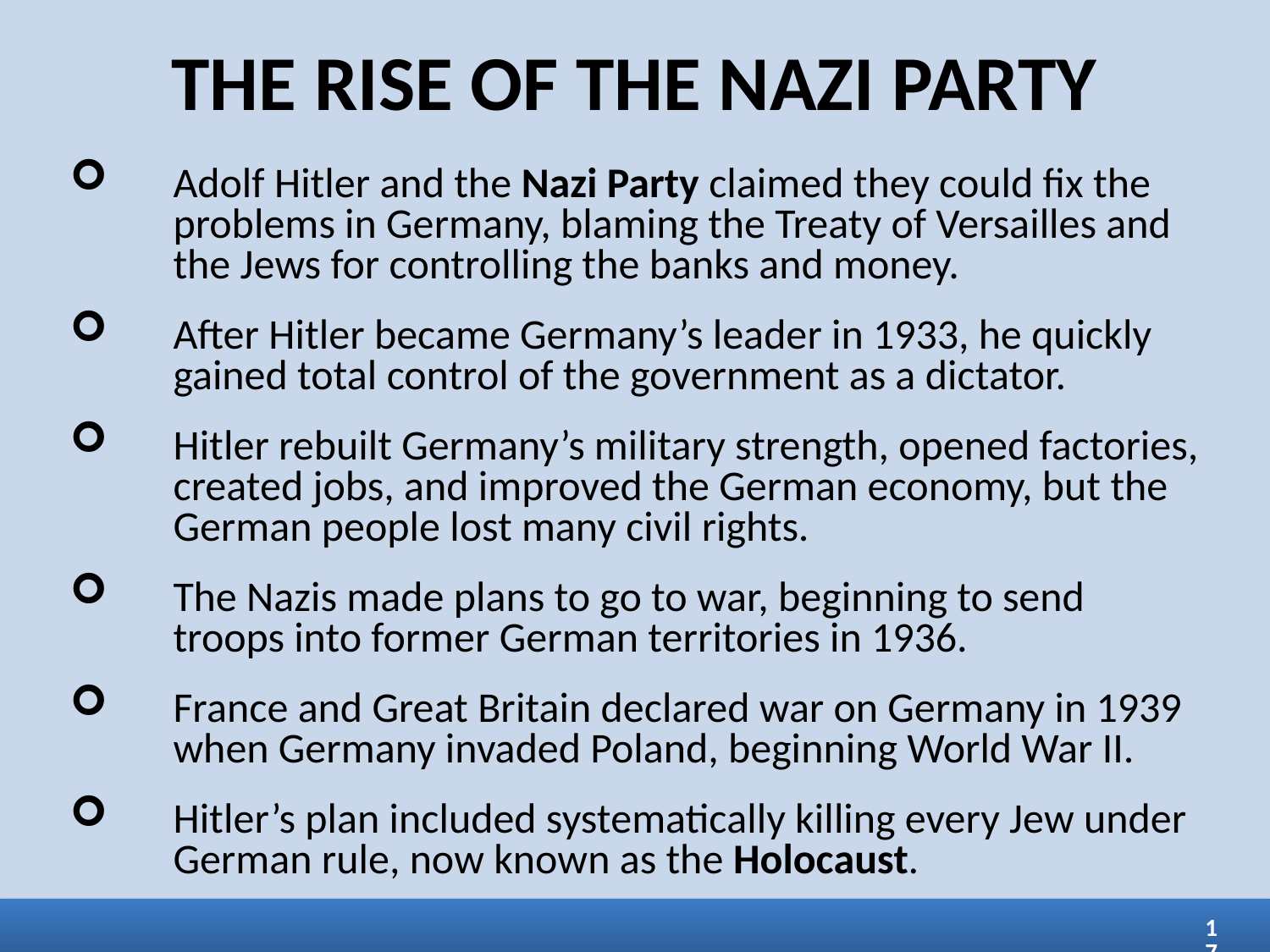

THE RISE OF THE NAZI PARTY
Adolf Hitler and the Nazi Party claimed they could fix the problems in Germany, blaming the Treaty of Versailles and the Jews for controlling the banks and money.
After Hitler became Germany’s leader in 1933, he quickly gained total control of the government as a dictator.
Hitler rebuilt Germany’s military strength, opened factories, created jobs, and improved the German economy, but the German people lost many civil rights.
The Nazis made plans to go to war, beginning to send troops into former German territories in 1936.
France and Great Britain declared war on Germany in 1939 when Germany invaded Poland, beginning World War II.
Hitler’s plan included systematically killing every Jew under German rule, now known as the Holocaust.
17